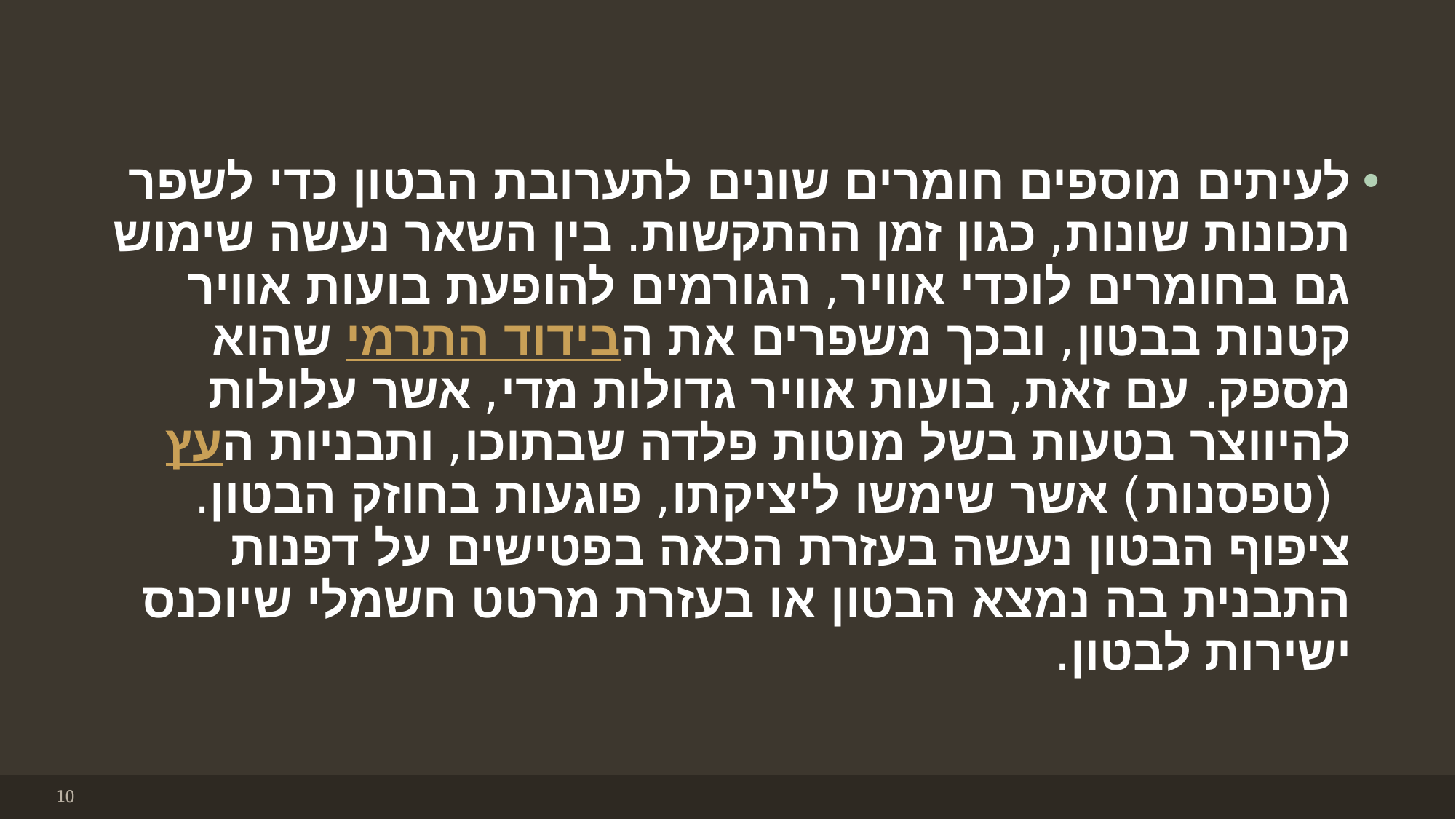

#
לעיתים מוספים חומרים שונים לתערובת הבטון כדי לשפר תכונות שונות, כגון זמן ההתקשות. בין השאר נעשה שימוש גם בחומרים לוכדי אוויר, הגורמים להופעת בועות אוויר קטנות בבטון, ובכך משפרים את הבידוד התרמי שהוא מספק. עם זאת, בועות אוויר גדולות מדי, אשר עלולות להיווצר בטעות בשל מוטות פלדה שבתוכו, ותבניות העץ (טפסנות) אשר שימשו ליציקתו, פוגעות בחוזק הבטון. ציפוף הבטון נעשה בעזרת הכאה בפטישים על דפנות התבנית בה נמצא הבטון או בעזרת מרטט חשמלי שיוכנס ישירות לבטון.
10